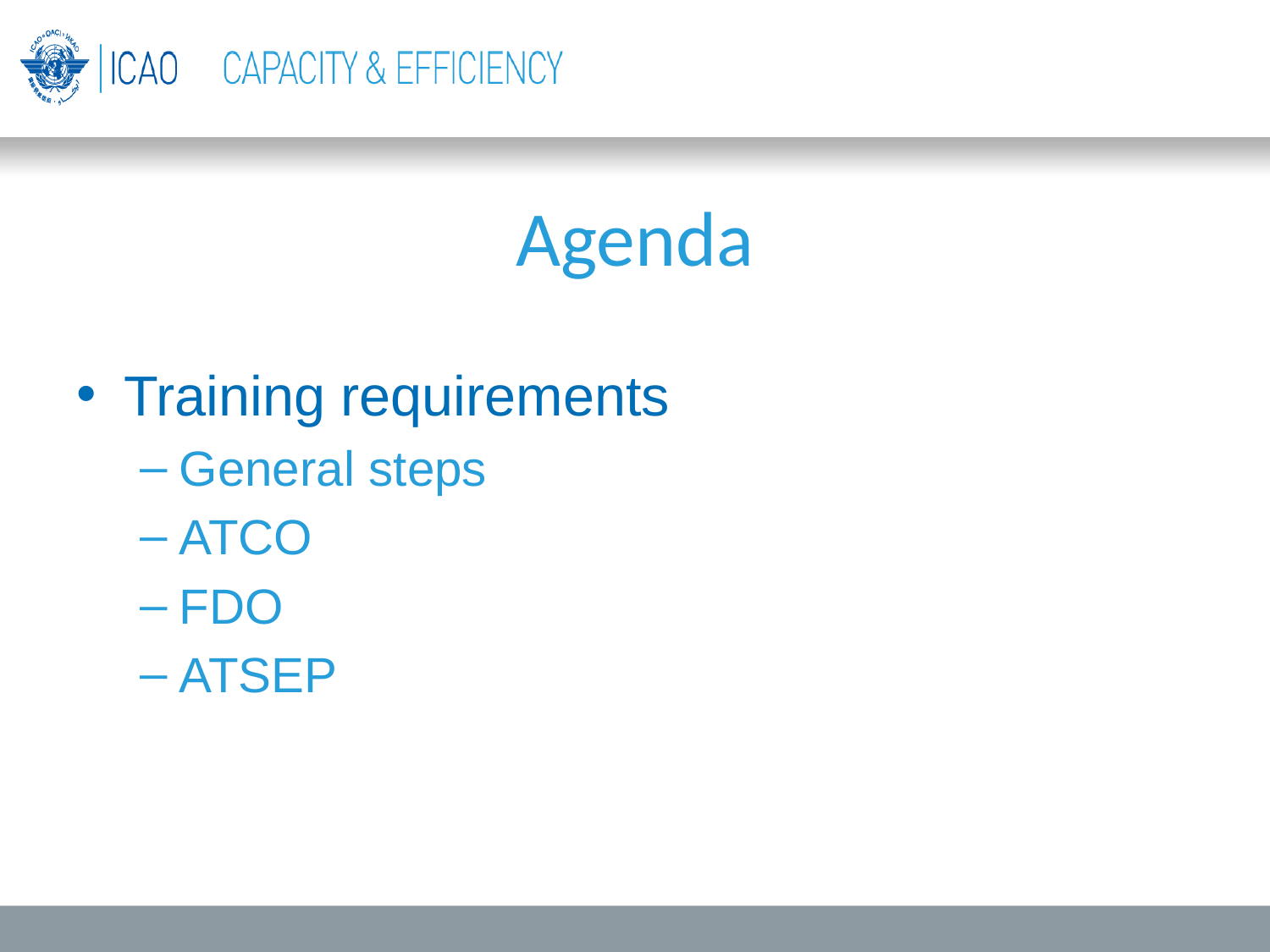

# Agenda
Training requirements
General steps
ATCO
FDO
ATSEP